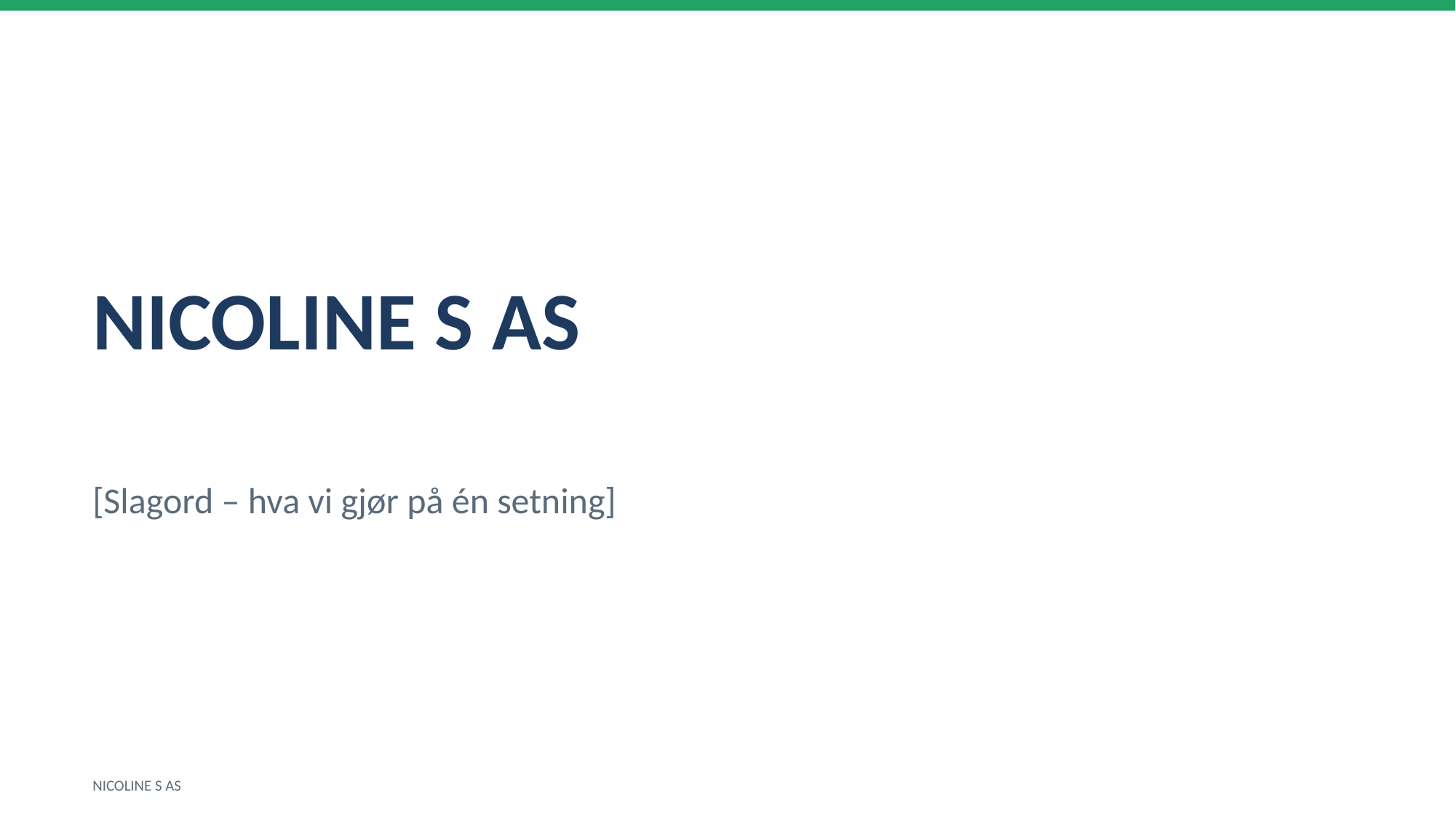

NICOLINE S AS
[Slagord – hva vi gjør på én setning]
NICOLINE S AS